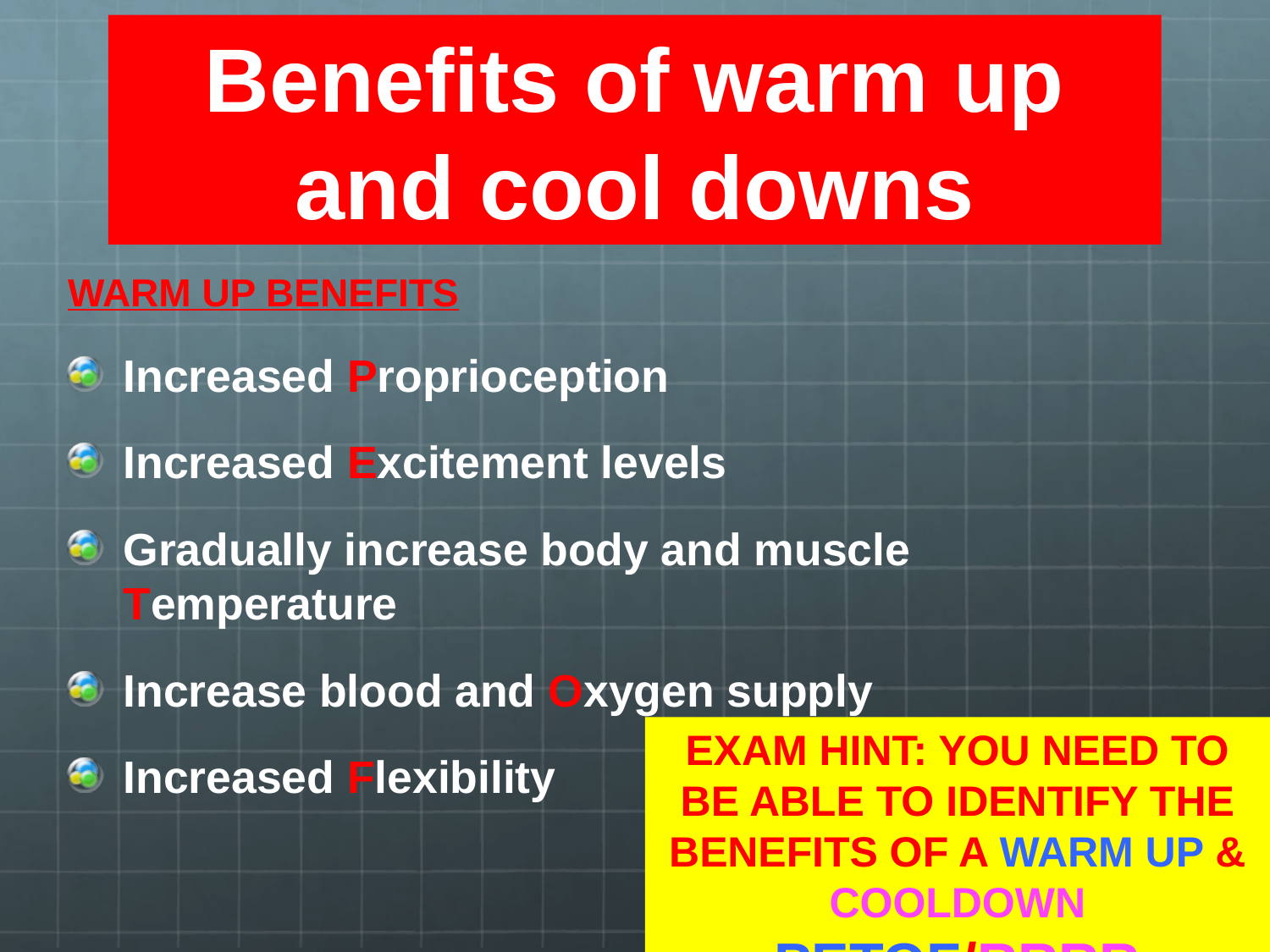

# Benefits of warm up and cool downs
WARM UP BENEFITS
Increased Proprioception
Increased Excitement levels
Gradually increase body and muscle Temperature
Increase blood and Oxygen supply
Increased Flexibility
EXAM HINT: YOU NEED TO BE ABLE TO IDENTIFY THE BENEFITS OF A WARM UP & COOLDOWN
PETOF/RRRR